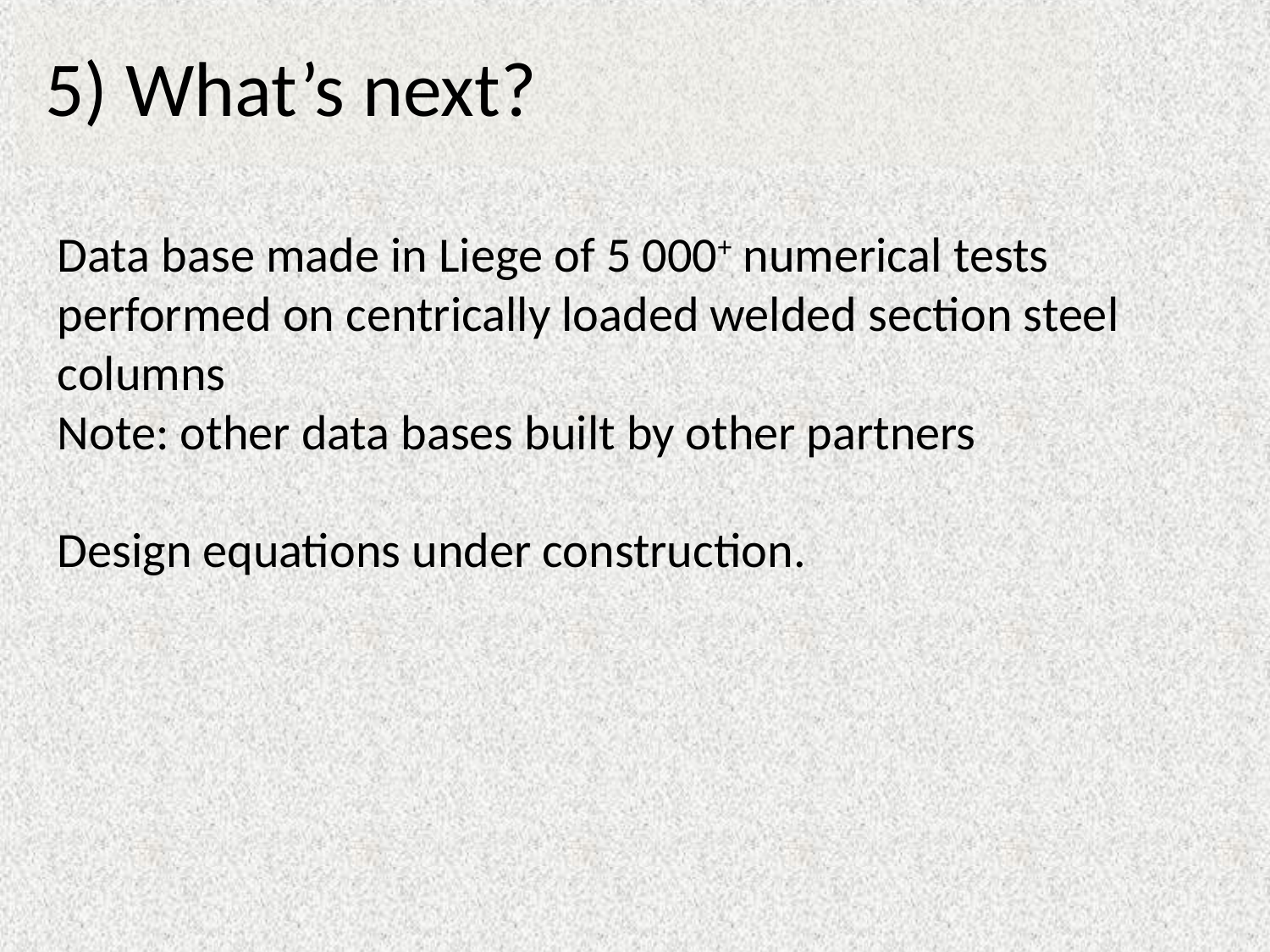

# 5) What’s next?
Data base made in Liege of 5 000+ numerical tests performed on centrically loaded welded section steel columns
Note: other data bases built by other partners

Design equations under construction.
28